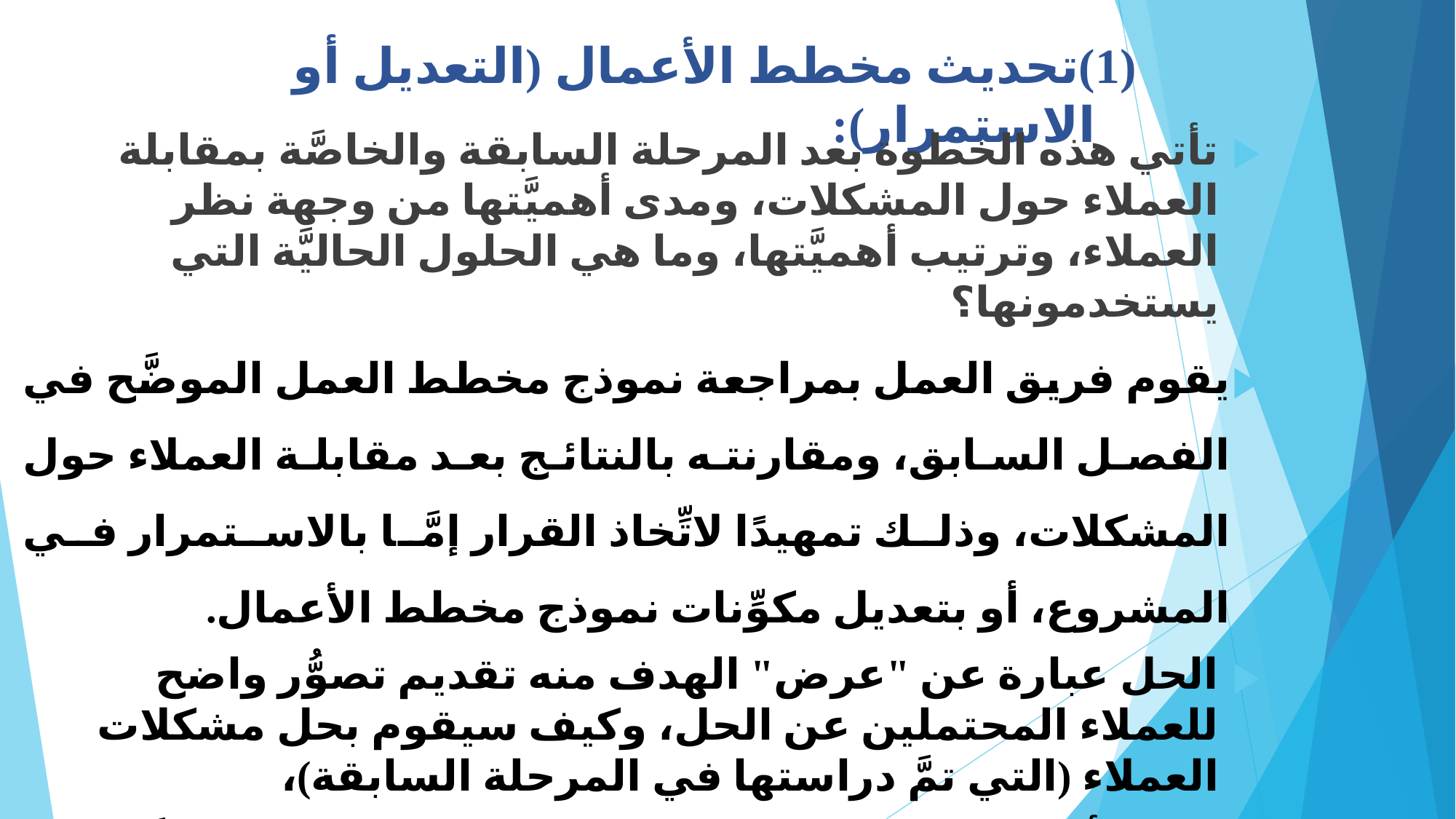

# (1)تحديث مخطط الأعمال (التعديل أو الاستمرار):
تأتي هذه الخطوة بعد المرحلة السابقة والخاصَّة بمقابلة العملاء حول المشكلات، ومدى أهميَّتها من وجهة نظر العملاء، وترتيب أهميَّتها، وما هي الحلول الحاليَّة التي يستخدمونها؟
يقوم فريق العمل بمراجعة نموذج مخطط العمل الموضَّح في الفصل السابق، ومقارنته بالنتائج بعد مقابلة العملاء حول المشكلات، وذلك تمهيدًا لاتِّخاذ القرار إمَّا بالاستمرار في المشروع، أو بتعديل مكوِّنات نموذج مخطط الأعمال.
الحل عبارة عن "عرض" الهدف منه تقديم تصوُّر واضح للعملاء المحتملين عن الحل، وكيف سيقوم بحل مشكلات العملاء (التي تمَّ دراستها في المرحلة السابقة)،
يمكن أنْ يكون تقديم الحل عبارة عن رسومات توضيحيَّة، مجسم ثلاثي الأبعاد، مخطط لكيفيَّة عمل الحل، أو أي طريقة مناسبة تستطيع إعطاء العميل تصوُّراً واضحاً عن الحل المطروح، وبالتالي الحصول على تقييمات وردود أفعال أكثر مصداقيَّة ودقة